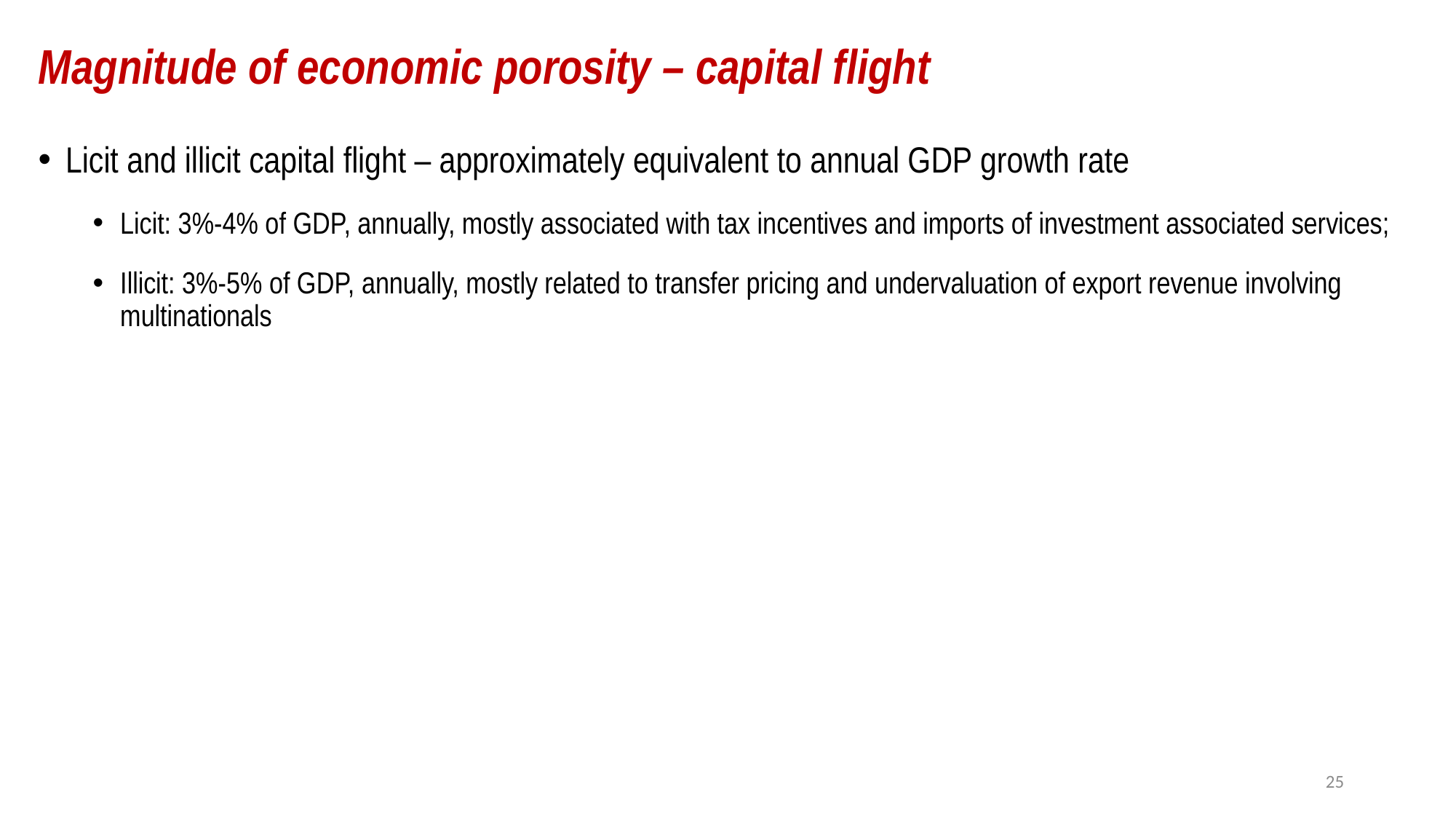

# Magnitude of economic porosity – capital flight
Licit and illicit capital flight – approximately equivalent to annual GDP growth rate
Licit: 3%-4% of GDP, annually, mostly associated with tax incentives and imports of investment associated services;
Illicit: 3%-5% of GDP, annually, mostly related to transfer pricing and undervaluation of export revenue involving multinationals

25